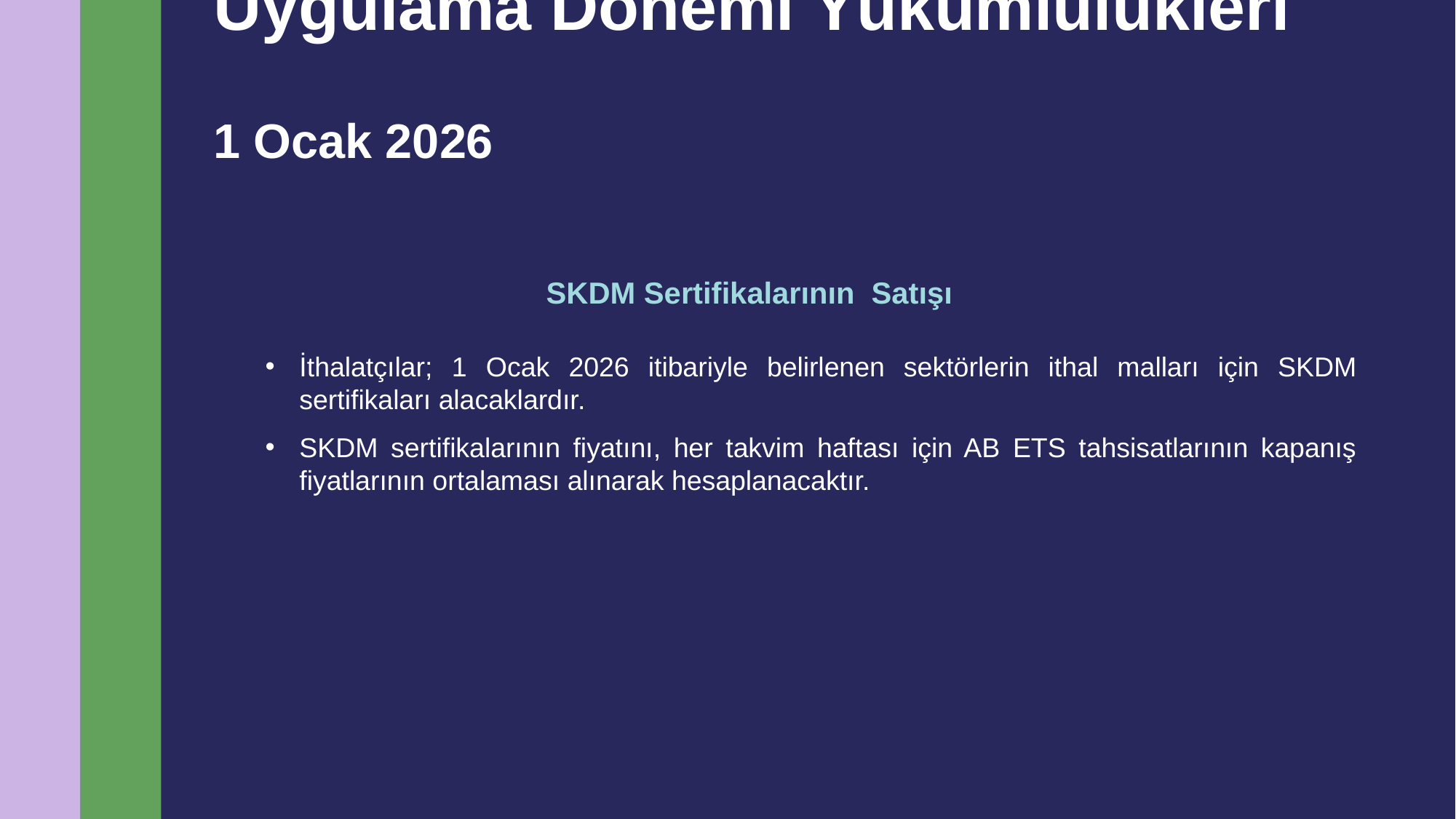

# Uygulama Dönemi Yükümlülükleri 1 Ocak 2026
SKDM Sertifikalarının  Satışı
İthalatçılar; 1 Ocak 2026 itibariyle belirlenen sektörlerin ithal malları için SKDM sertifikaları alacaklardır.
SKDM sertifikalarının fiyatını, her takvim haftası için AB ETS tahsisatlarının kapanış fiyatlarının ortalaması alınarak hesaplanacaktır.